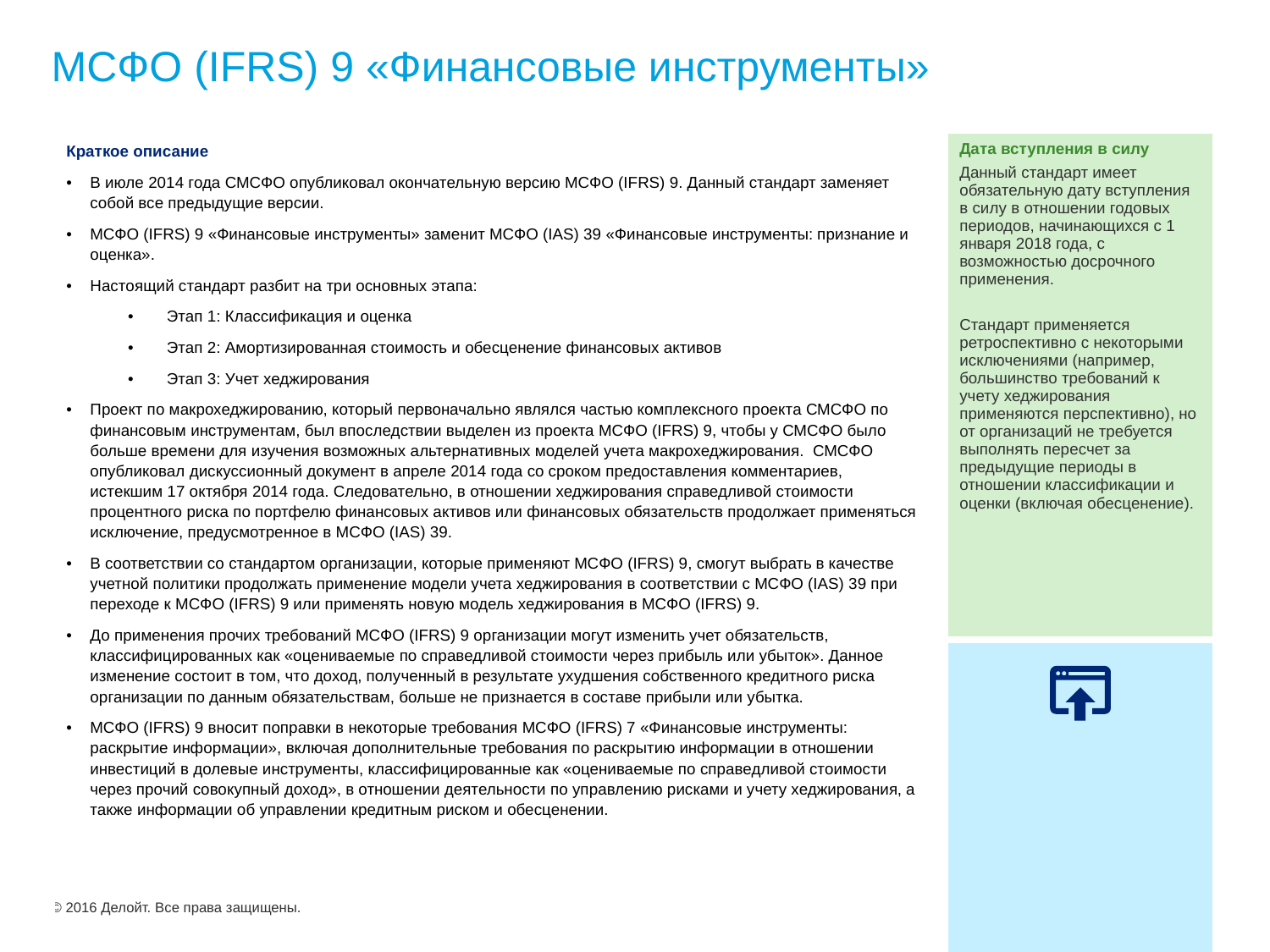

# МСФО (IFRS) 9 «Финансовые инструменты»
| Краткое описание В июле 2014 года СМСФО опубликовал окончательную версию МСФО (IFRS) 9. Данный стандарт заменяет собой все предыдущие версии. МСФО (IFRS) 9 «Финансовые инструменты» заменит МСФО (IAS) 39 «Финансовые инструменты: признание и оценка». Настоящий стандарт разбит на три основных этапа: Этап 1: Классификация и оценка Этап 2: Амортизированная стоимость и обесценение финансовых активов Этап 3: Учет хеджирования Проект по макрохеджированию, который первоначально являлся частью комплексного проекта СМСФО по финансовым инструментам, был впоследствии выделен из проекта МСФО (IFRS) 9, чтобы у СМСФО было больше времени для изучения возможных альтернативных моделей учета макрохеджирования. СМСФО опубликовал дискуссионный документ в апреле 2014 года со сроком предоставления комментариев, истекшим 17 октября 2014 года. Следовательно, в отношении хеджирования справедливой стоимости процентного риска по портфелю финансовых активов или финансовых обязательств продолжает применяться исключение, предусмотренное в МСФО (IAS) 39. В соответствии со стандартом организации, которые применяют МСФО (IFRS) 9, смогут выбрать в качестве учетной политики продолжать применение модели учета хеджирования в соответствии с МСФО (IAS) 39 при переходе к МСФО (IFRS) 9 или применять новую модель хеджирования в МСФО (IFRS) 9. До применения прочих требований МСФО (IFRS) 9 организации могут изменить учет обязательств, классифицированных как «оцениваемые по справедливой стоимости через прибыль или убыток». Данное изменение состоит в том, что доход, полученный в результате ухудшения собственного кредитного риска организации по данным обязательствам, больше не признается в составе прибыли или убытка. МСФО (IFRS) 9 вносит поправки в некоторые требования МСФО (IFRS) 7 «Финансовые инструменты: раскрытие информации», включая дополнительные требования по раскрытию информации в отношении инвестиций в долевые инструменты, классифицированные как «оцениваемые по справедливой стоимости через прочий совокупный доход», в отношении деятельности по управлению рисками и учету хеджирования, а также информации об управлении кредитным риском и обесценении. | Дата вступления в силу Данный стандарт имеет обязательную дату вступления в силу в отношении годовых периодов, начинающихся с 1 января 2018 года, с возможностью досрочного применения. Стандарт применяется ретроспективно с некоторыми исключениями (например, большинство требований к учету хеджирования применяются перспективно), но от организаций не требуется выполнять пересчет за предыдущие периоды в отношении классификации и оценки (включая обесценение). |
| --- | --- |
|  | Более подробную информацию вы можете найти на нашем веб-сайте IAS Plus, нажав здесь |

© 2016 Делойт. Все права защищены.
12